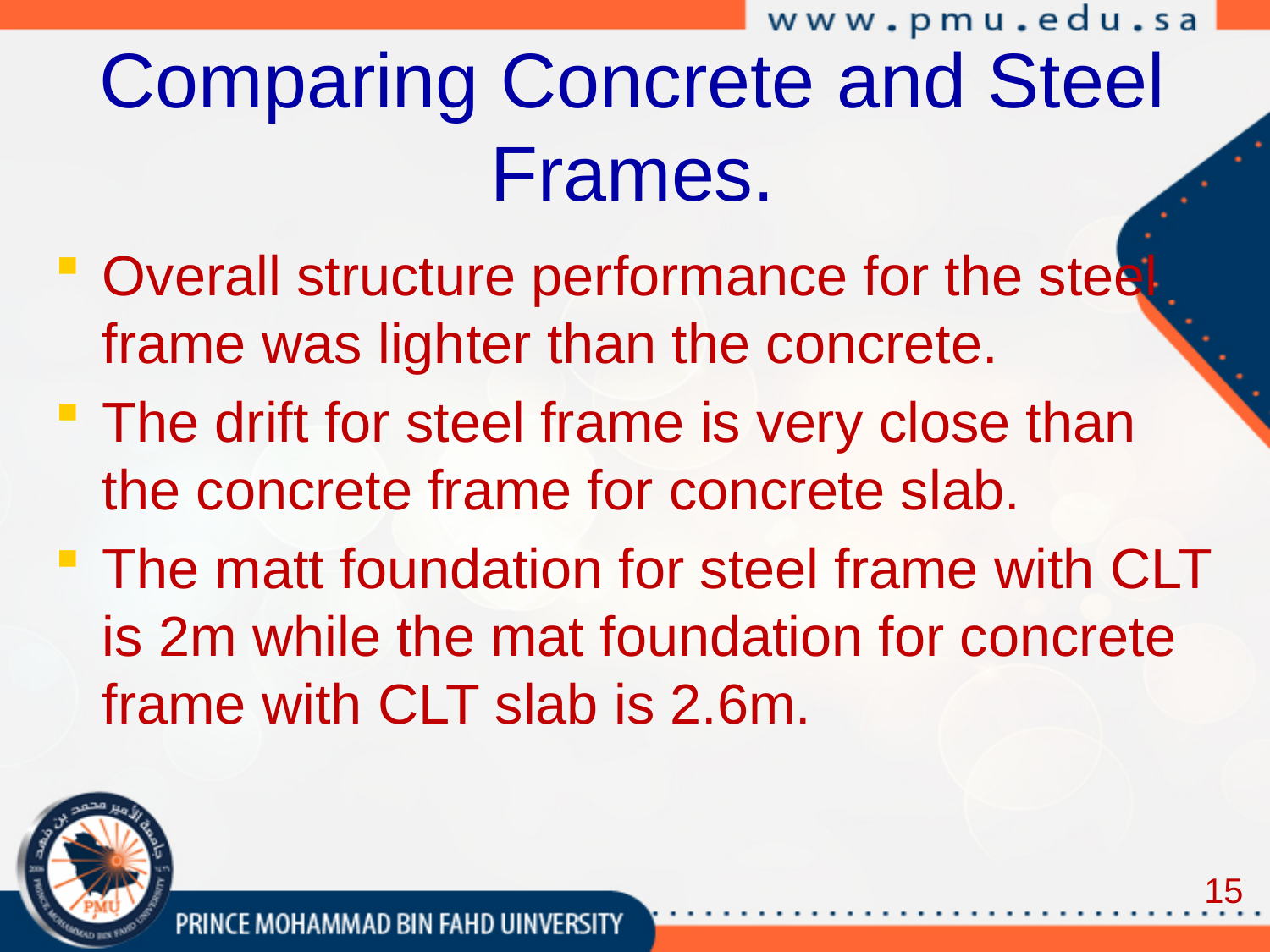

# Comparing Concrete and Steel Frames.
Overall structure performance for the steel frame was lighter than the concrete.
The drift for steel frame is very close than the concrete frame for concrete slab.
The matt foundation for steel frame with CLT is 2m while the mat foundation for concrete frame with CLT slab is 2.6m.

15